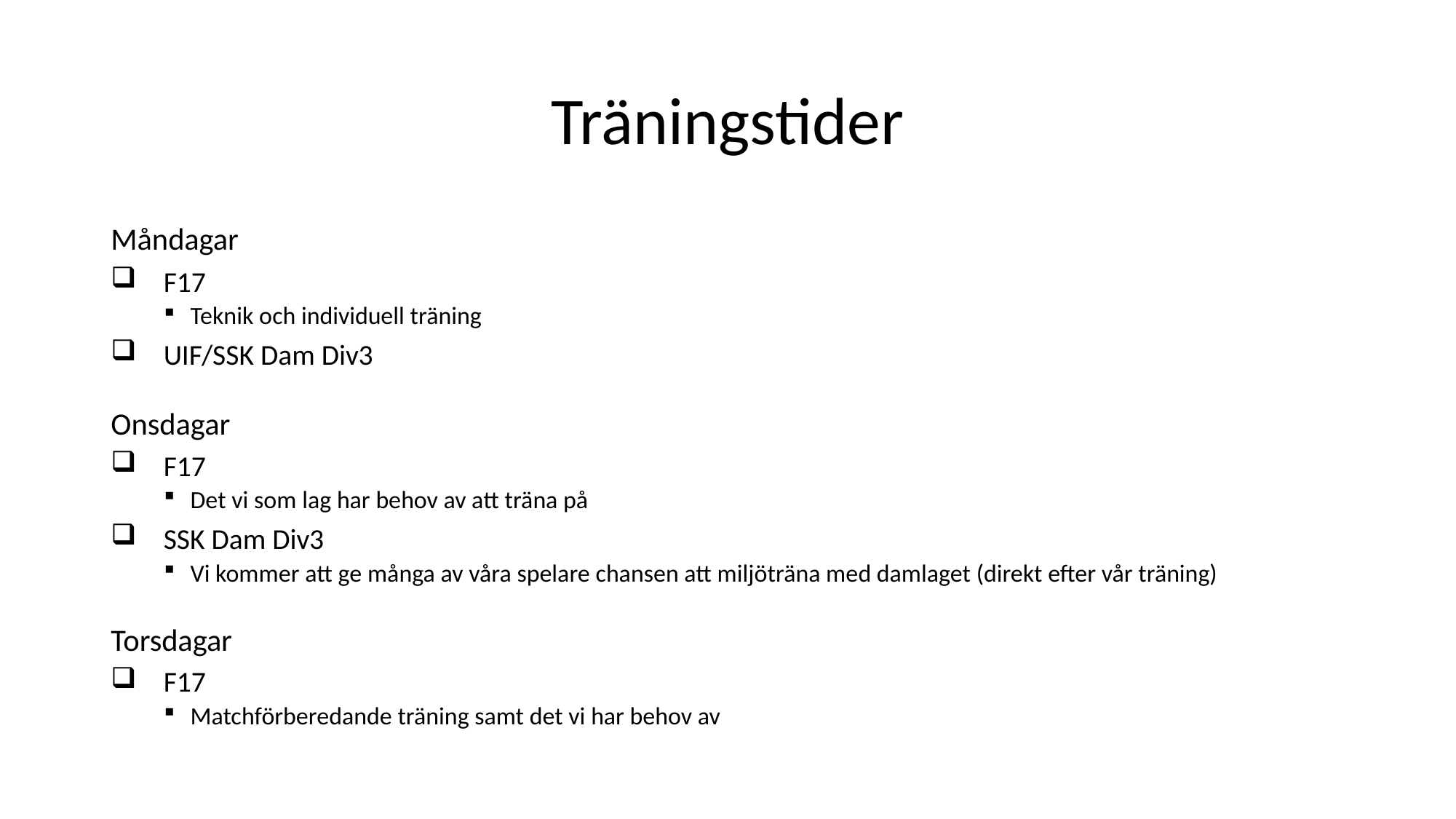

# Träningstider
Måndagar
    F17
Teknik och individuell träning
    UIF/SSK Dam Div3
Onsdagar
    F17
Det vi som lag har behov av att träna på
    SSK Dam Div3
Vi kommer att ge många av våra spelare chansen att miljöträna med damlaget (direkt efter vår träning)
Torsdagar
    F17
Matchförberedande träning samt det vi har behov av